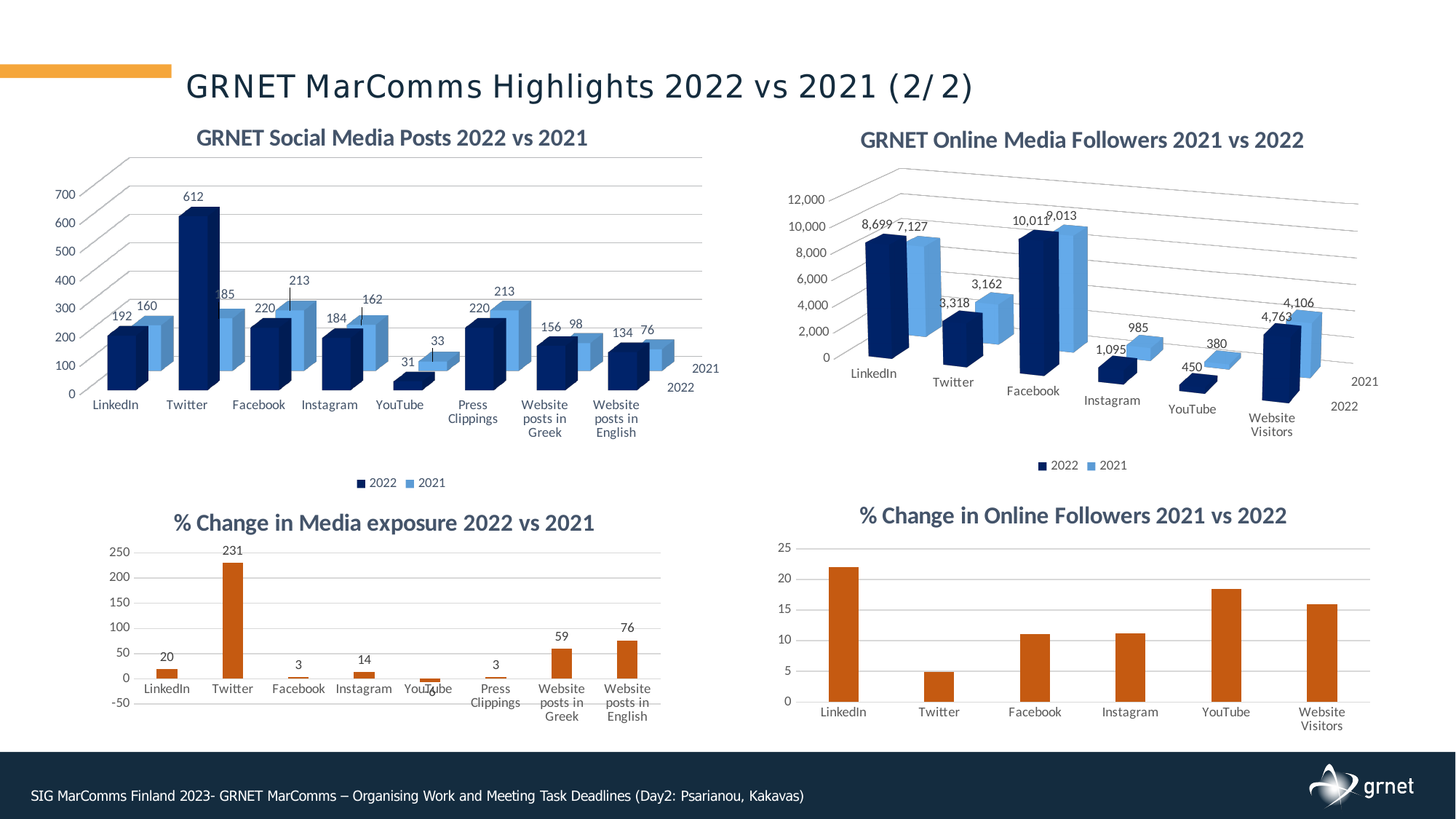

GRNET MarComms Highlights 2022 vs 2021 (2/2)

[unsupported chart]

[unsupported chart]

### Chart: % Change in Online Followers 2021 vs 2022

| Category | % Change '21 vs '22 |
|---|---|
| LinkedIn | 22.05696646555353 |
| Twitter | 4.933586337760911 |
| Facebook | 11.072894707644513 |
| Instagram | 11.16751269035533 |
| YouTube | 18.421052631578945 |
| Website Visitors | 16.000974184120796 |

### Chart: % Change in Media exposure 2022 vs 2021

| Category | % Change '21 vs '22 |
|---|---|
| LinkedIn | 20.0 |
| Twitter | 230.8108108108108 |
| Facebook | 3.286384976525822 |
| Instagram | 13.580246913580247 |
| YouTube  | -6.0606060606060606 |
| Press Clippings | 3.286384976525822 |
| Website posts in Greek | 59.183673469387756 |
| Website posts in English | 76.31578947368422 |